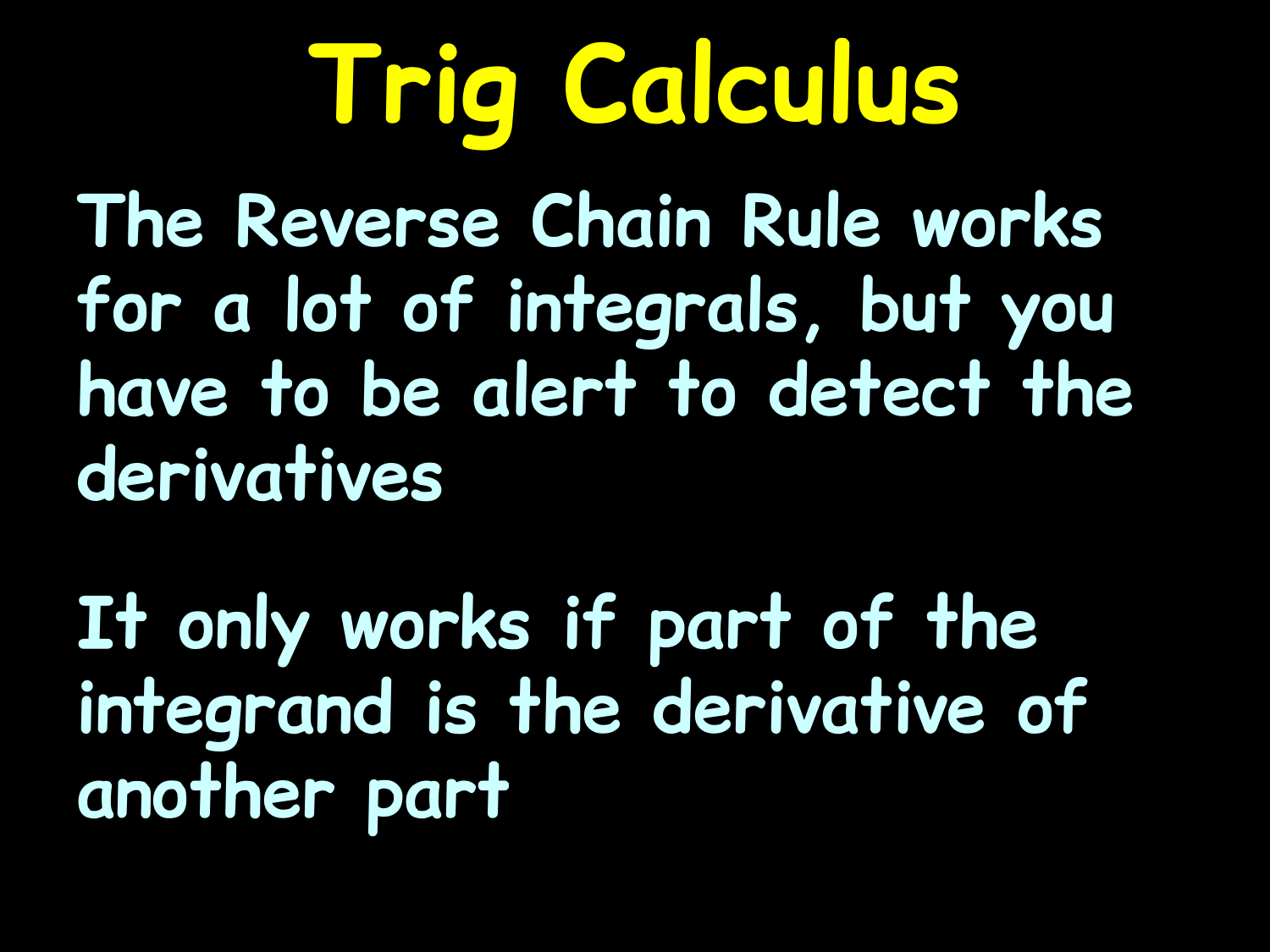

# Trig Calculus
The Reverse Chain Rule works for a lot of integrals, but you have to be alert to detect the derivatives

It only works if part of the integrand is the derivative of another part